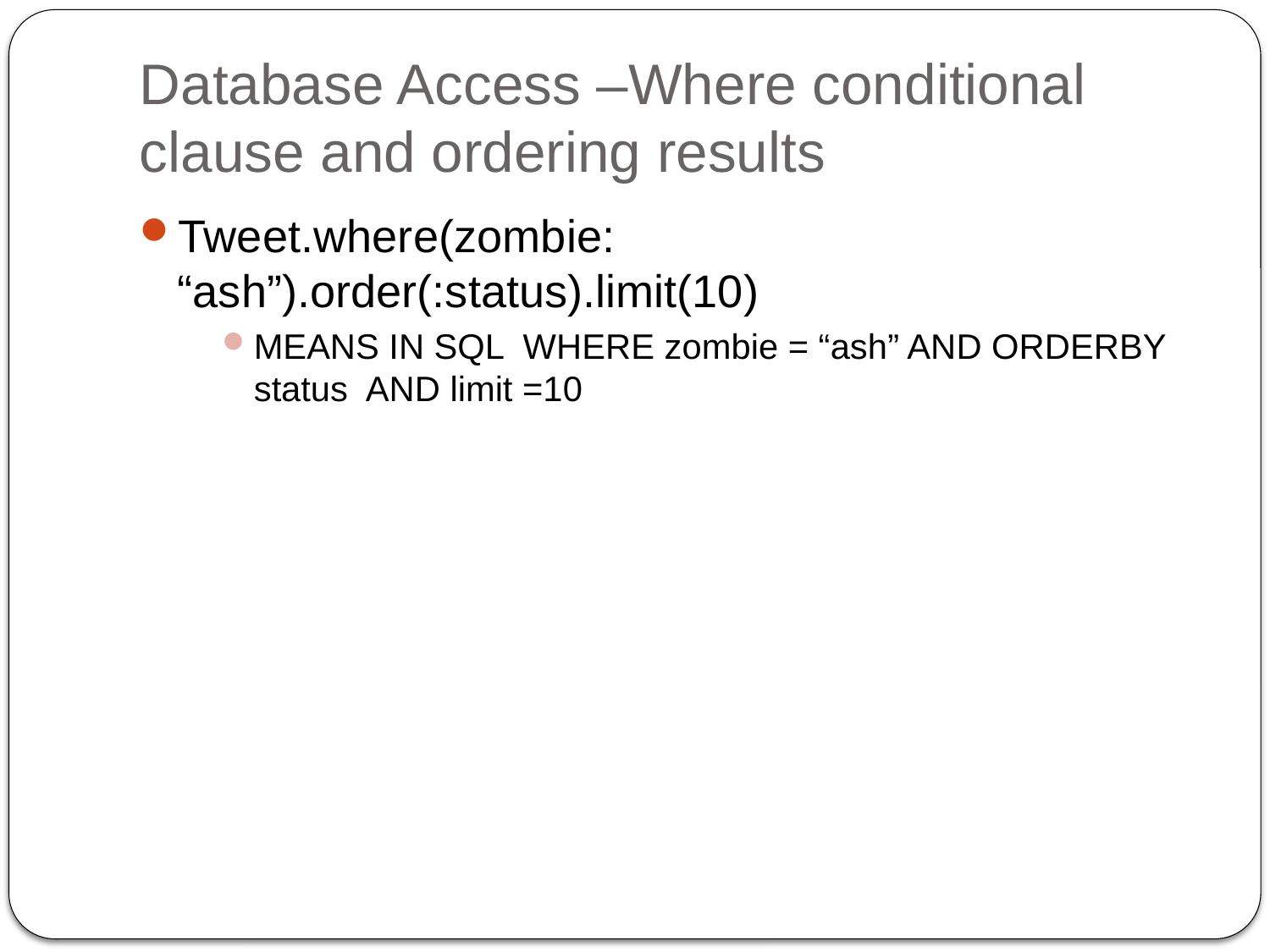

# Database Access –Where conditional clause and ordering results
Tweet.where(zombie: “ash”).order(:status).limit(10)
MEANS IN SQL  WHERE zombie = “ash” AND ORDERBY status  AND limit =10